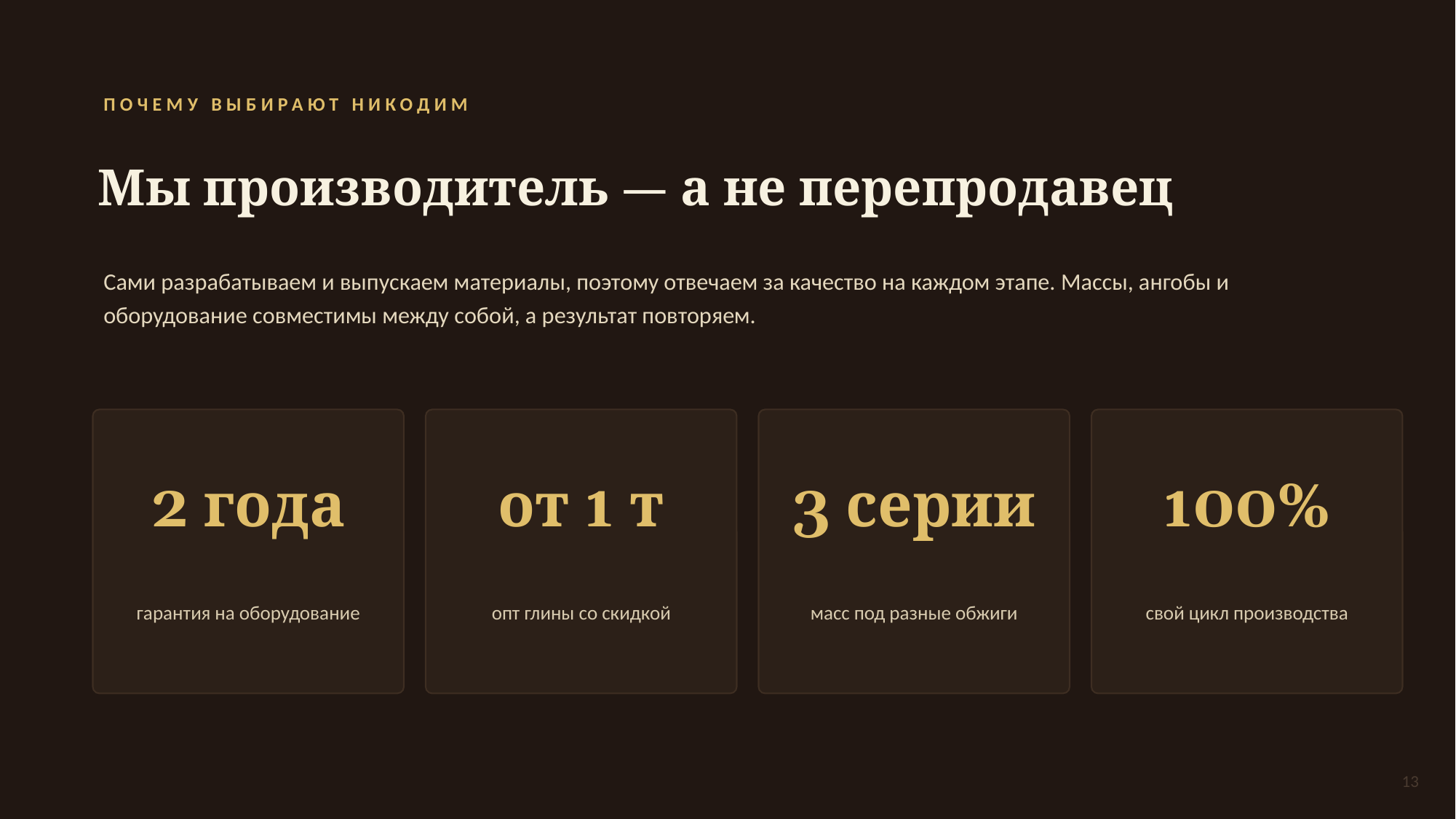

ПОЧЕМУ ВЫБИРАЮТ НИКОДИМ
Мы производитель — а не перепродавец
Сами разрабатываем и выпускаем материалы, поэтому отвечаем за качество на каждом этапе. Массы, ангобы и оборудование совместимы между собой, а результат повторяем.

2 года
от 1 т
3 серии
100%
гарантия на оборудование
опт глины со скидкой
масс под разные обжиги
свой цикл производства
13